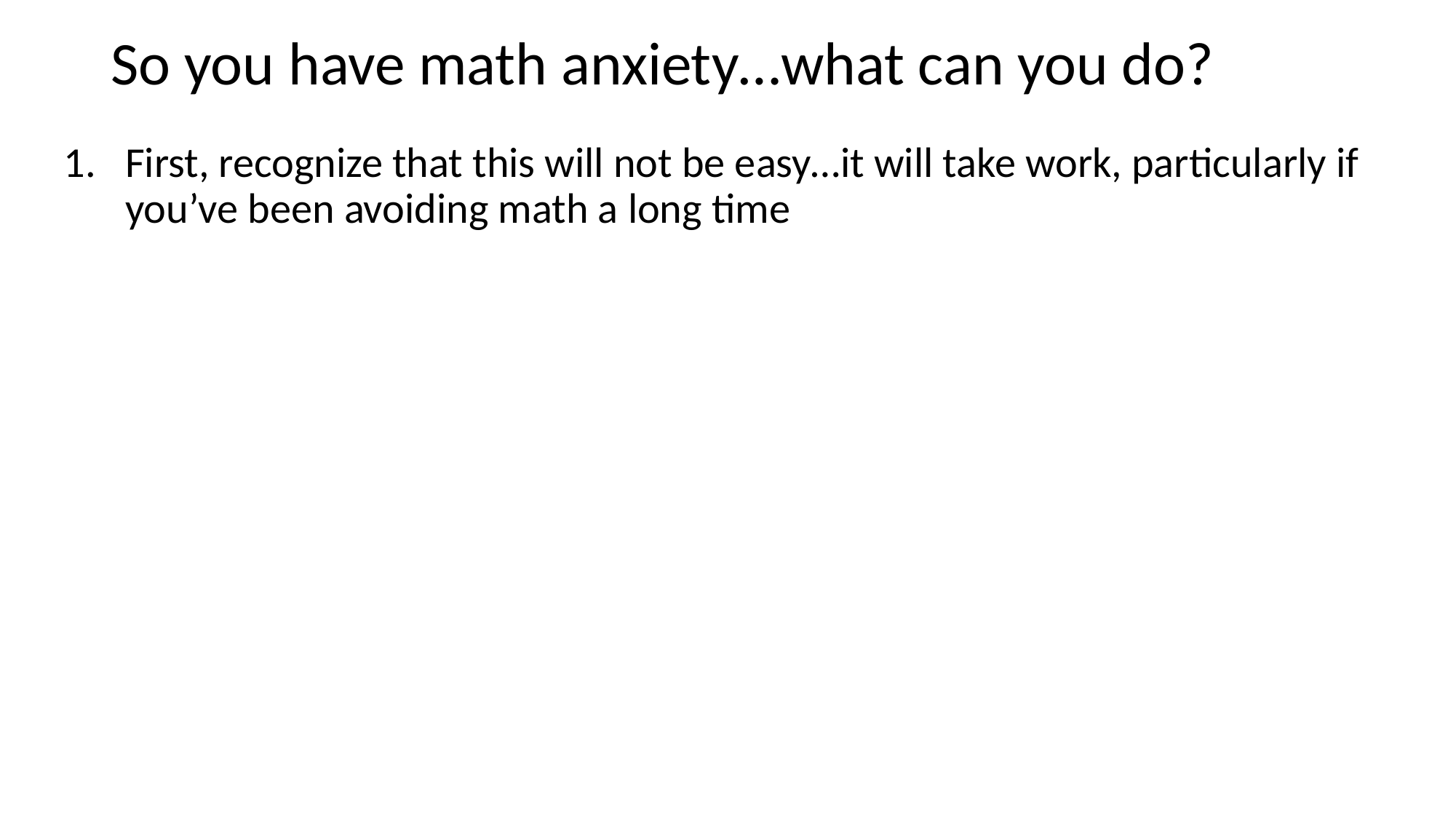

# So you have math anxiety…what can you do?
First, recognize that this will not be easy…it will take work, particularly if you’ve been avoiding math a long time